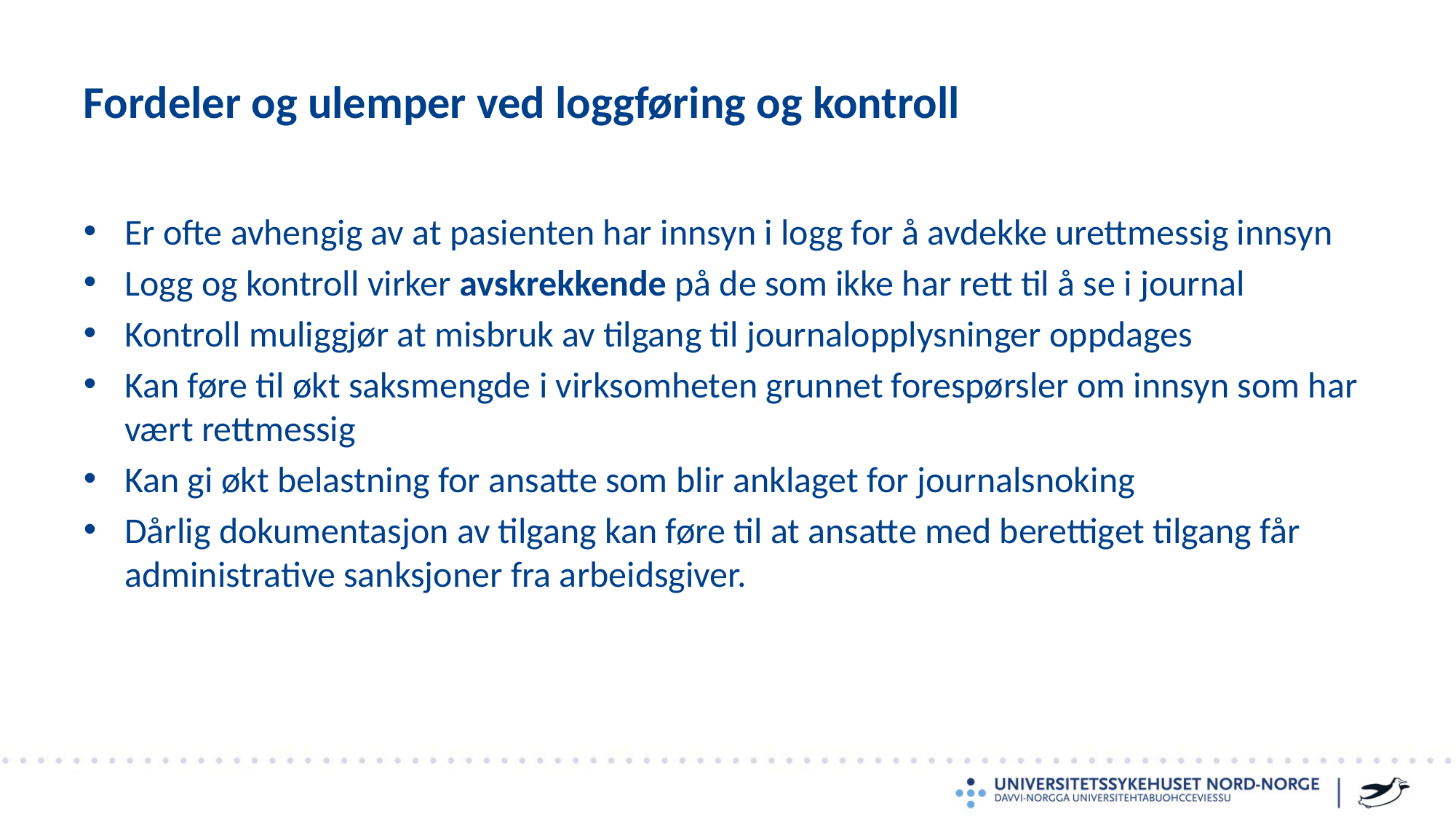

# Fordeler og ulemper ved loggføring og kontroll
Er ofte avhengig av at pasienten har innsyn i logg for å avdekke urettmessig innsyn
Logg og kontroll virker avskrekkende på de som ikke har rett til å se i journal
Kontroll muliggjør at misbruk av tilgang til journalopplysninger oppdages
Kan føre til økt saksmengde i virksomheten grunnet forespørsler om innsyn som har vært rettmessig
Kan gi økt belastning for ansatte som blir anklaget for journalsnoking
Dårlig dokumentasjon av tilgang kan føre til at ansatte med berettiget tilgang får administrative sanksjoner fra arbeidsgiver.